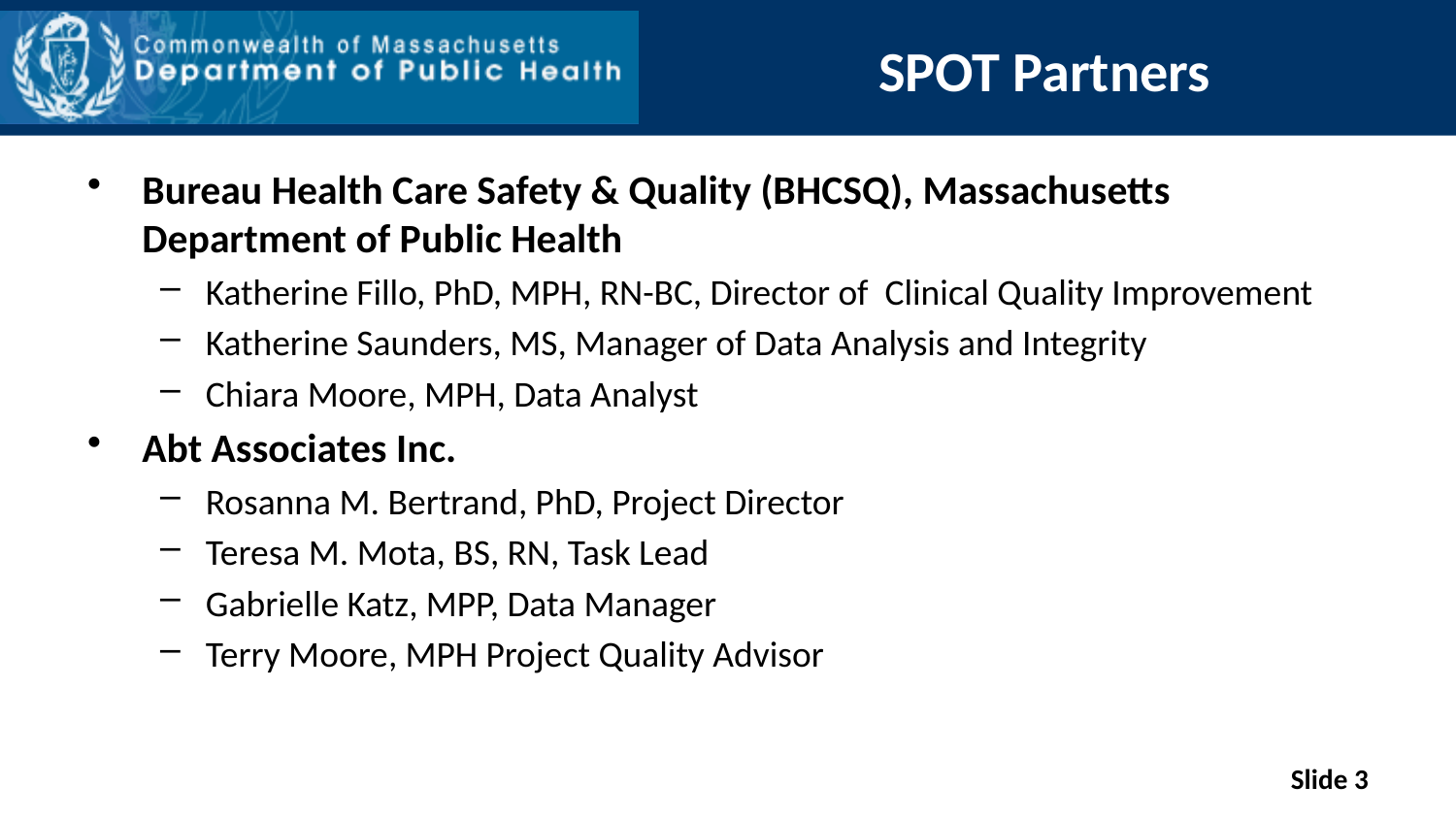

# SPOT Partners
Bureau Health Care Safety & Quality (BHCSQ), Massachusetts Department of Public Health
Katherine Fillo, PhD, MPH, RN-BC, Director of  Clinical Quality Improvement
Katherine Saunders, MS, Manager of Data Analysis and Integrity
Chiara Moore, MPH, Data Analyst
Abt Associates Inc.
Rosanna M. Bertrand, PhD, Project Director
Teresa M. Mota, BS, RN, Task Lead
Gabrielle Katz, MPP, Data Manager
Terry Moore, MPH Project Quality Advisor

3